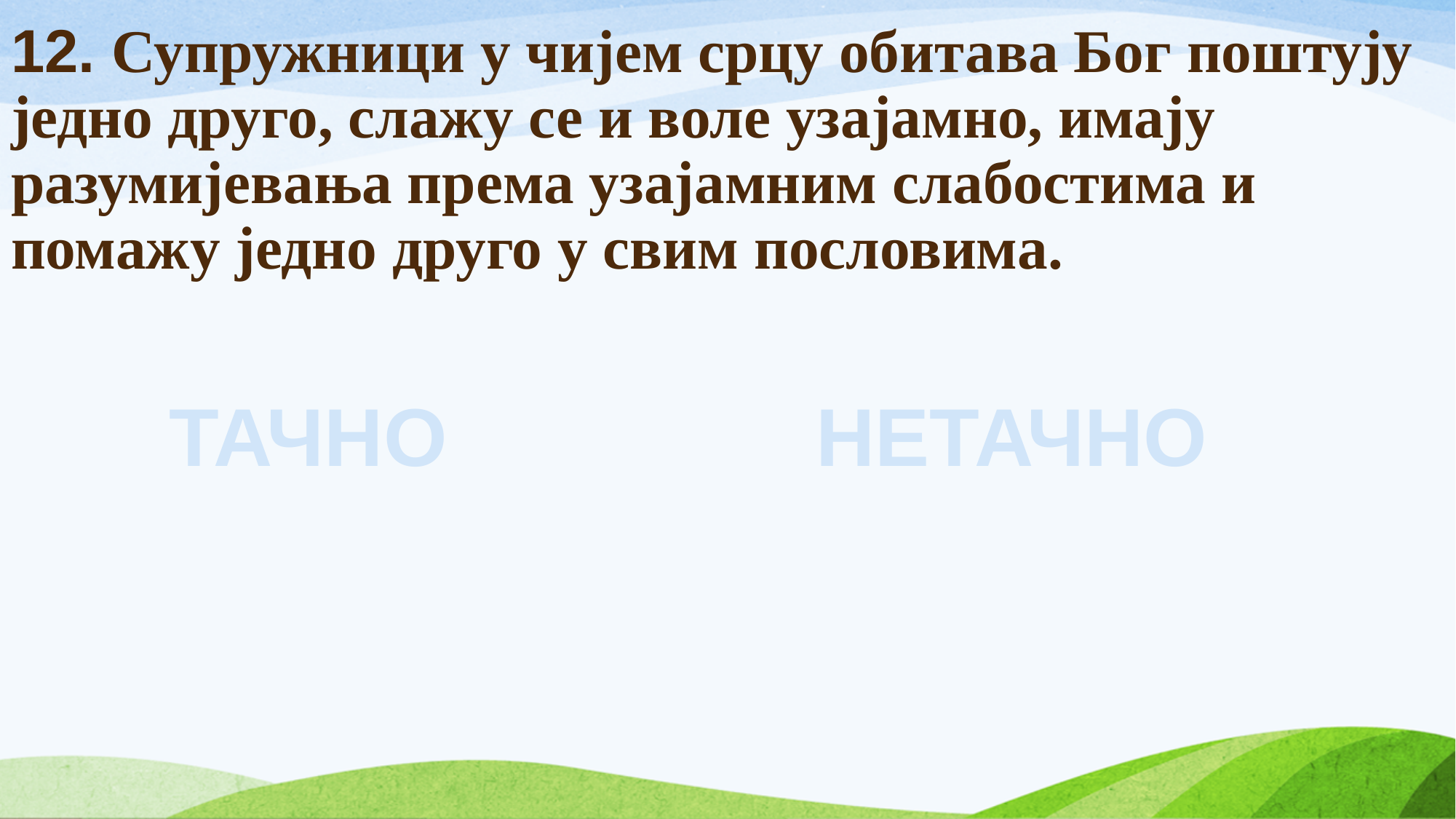

# 12. Супружници у чијем срцу обитава Бог поштују једно друго, слажу се и воле узајамно, имају разумијевања према узајамним слабостима и помажу једно друго у свим пословима.
ТАЧНО
НЕТАЧНО